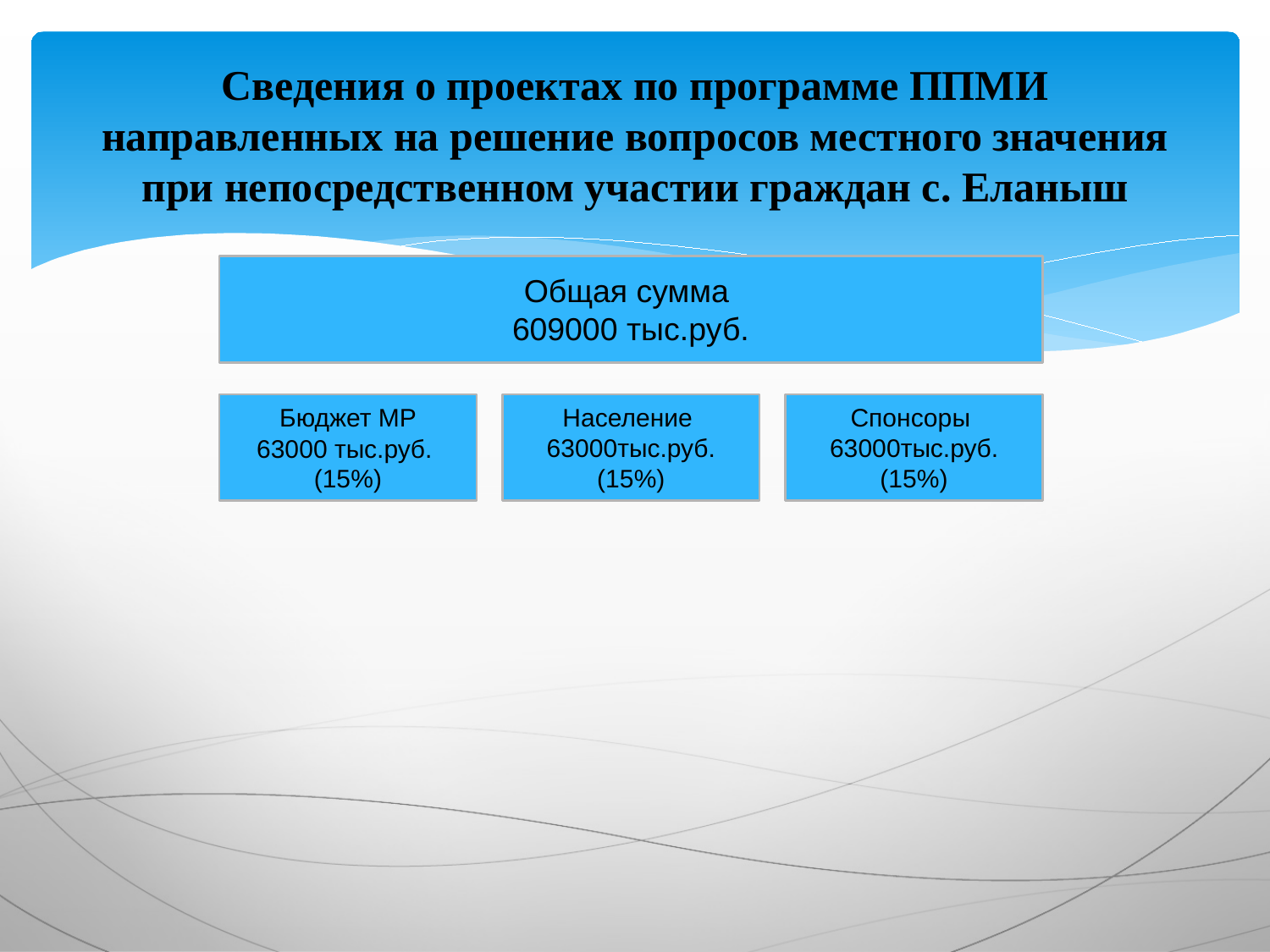

# Сведения о проектах по программе ППМИ направленных на решение вопросов местного значения при непосредственном участии граждан с. Еланыш
Общая сумма
609000 тыс.руб.
Бюджет МР
63000 тыс.руб.
(15%)
Население
63000тыс.руб.
(15%)
Спонсоры
63000тыс.руб.
(15%)